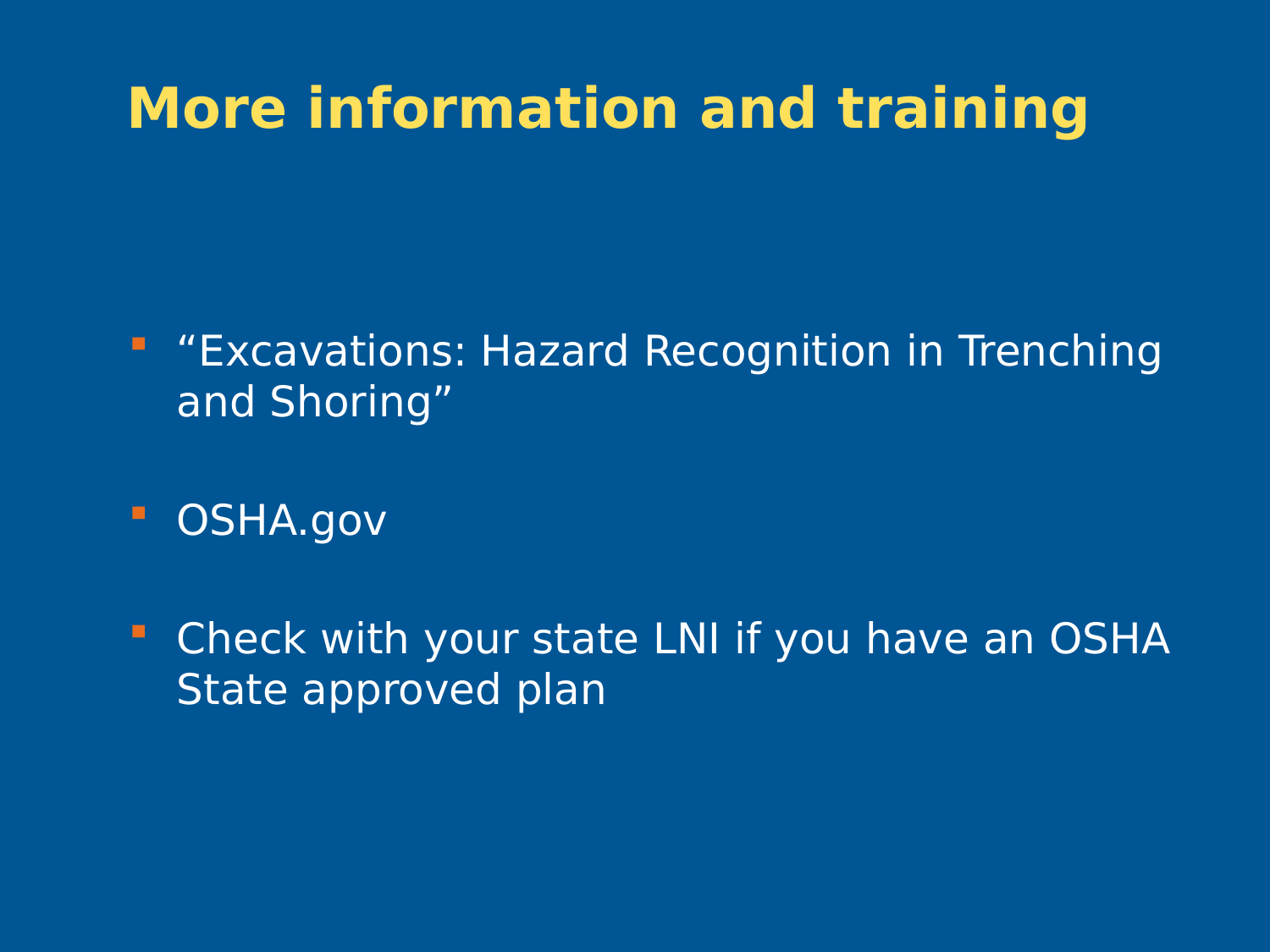

# More information and training
“Excavations: Hazard Recognition in Trenching and Shoring”

OSHA.gov

Check with your state LNI if you have an OSHA State approved plan